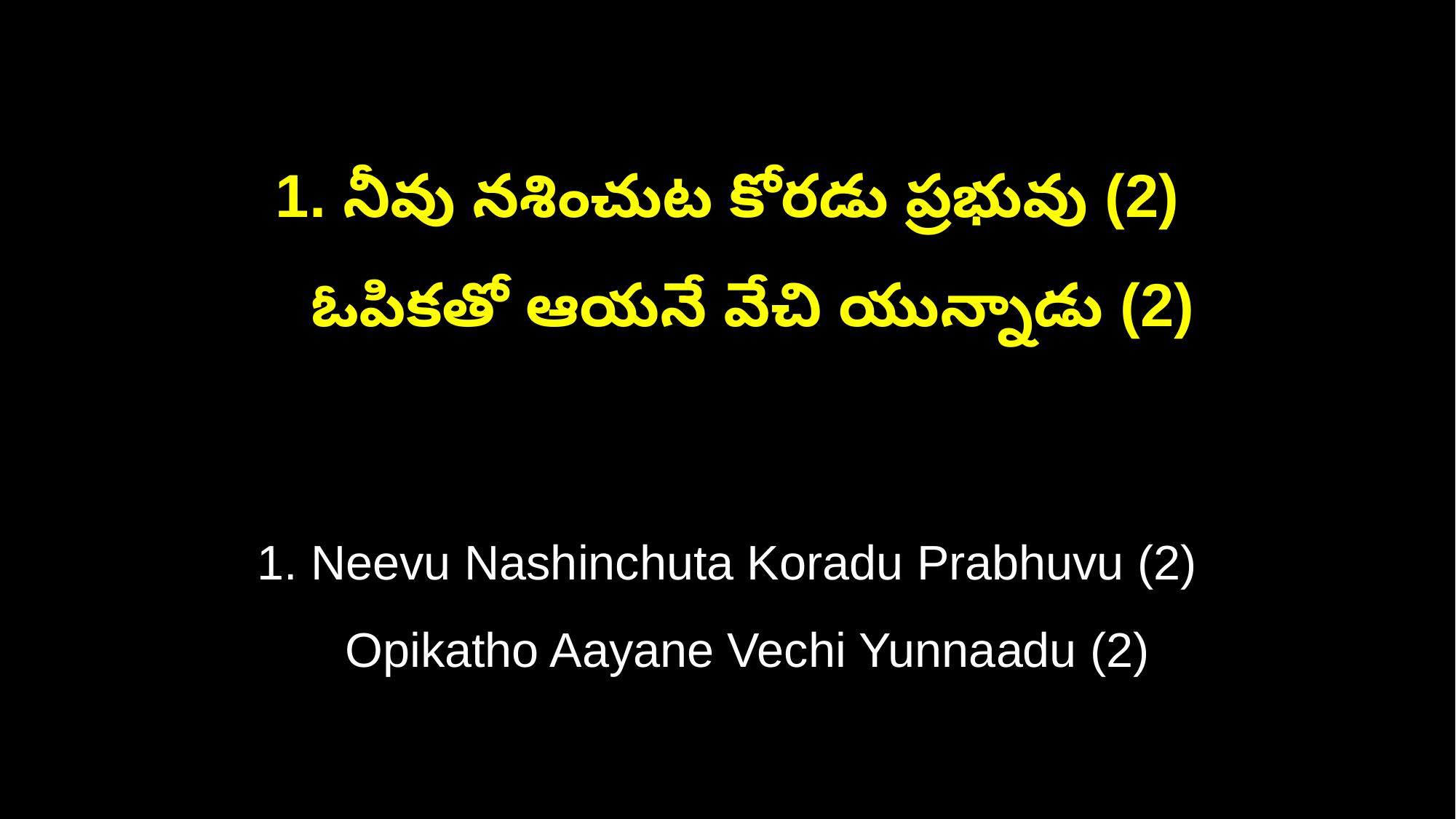

1. నీవు నశించుట కోరడు ప్రభువు (2)
   ఓపికతో ఆయనే వేచి యున్నాడు (2)
1. Neevu Nashinchuta Koradu Prabhuvu (2)
   Opikatho Aayane Vechi Yunnaadu (2)